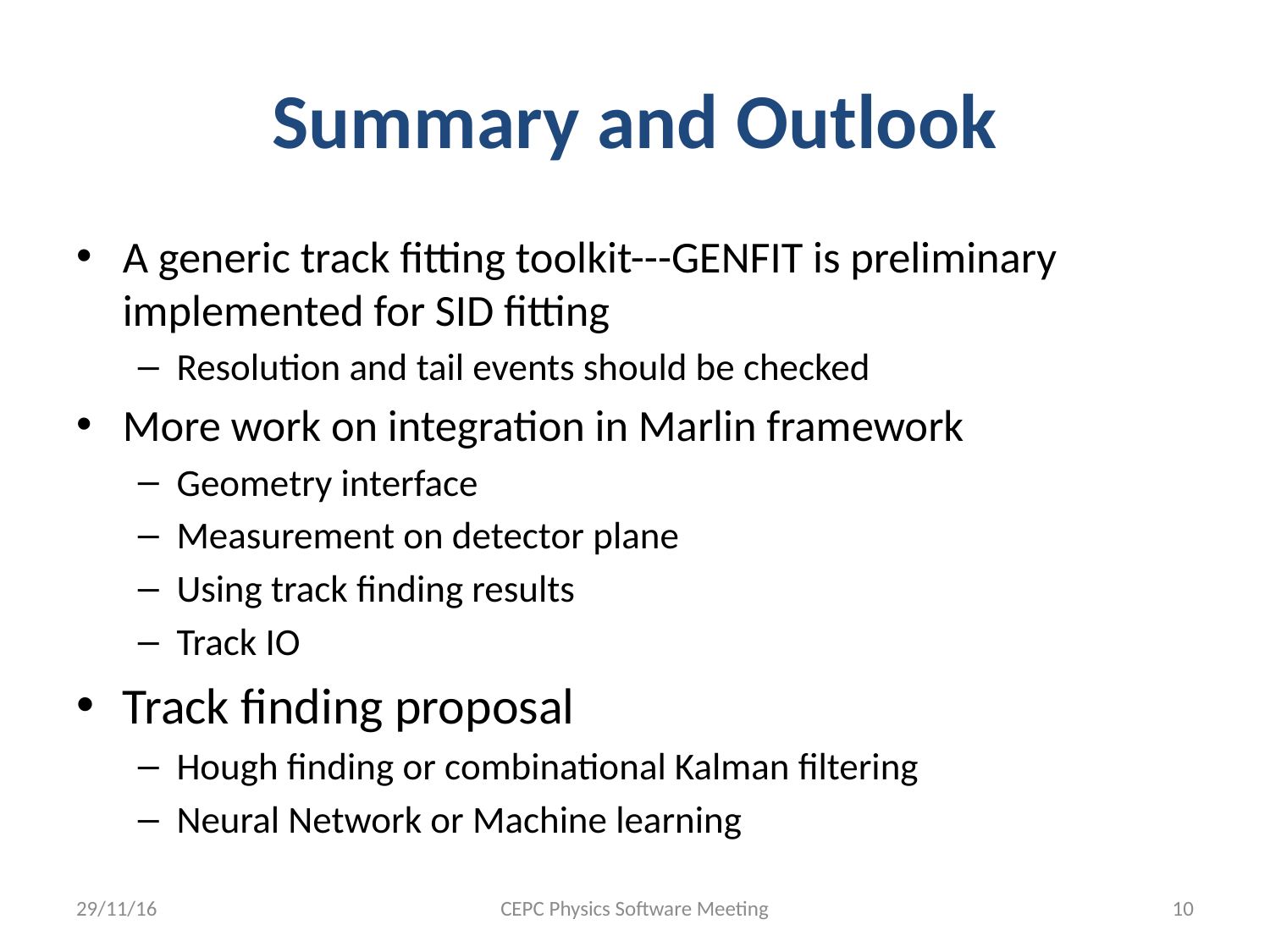

# Summary and Outlook
A generic track fitting toolkit---GENFIT is preliminary implemented for SID fitting
Resolution and tail events should be checked
More work on integration in Marlin framework
Geometry interface
Measurement on detector plane
Using track finding results
Track IO
Track finding proposal
Hough finding or combinational Kalman filtering
Neural Network or Machine learning

29/11/16
CEPC Physics Software Meeting
10